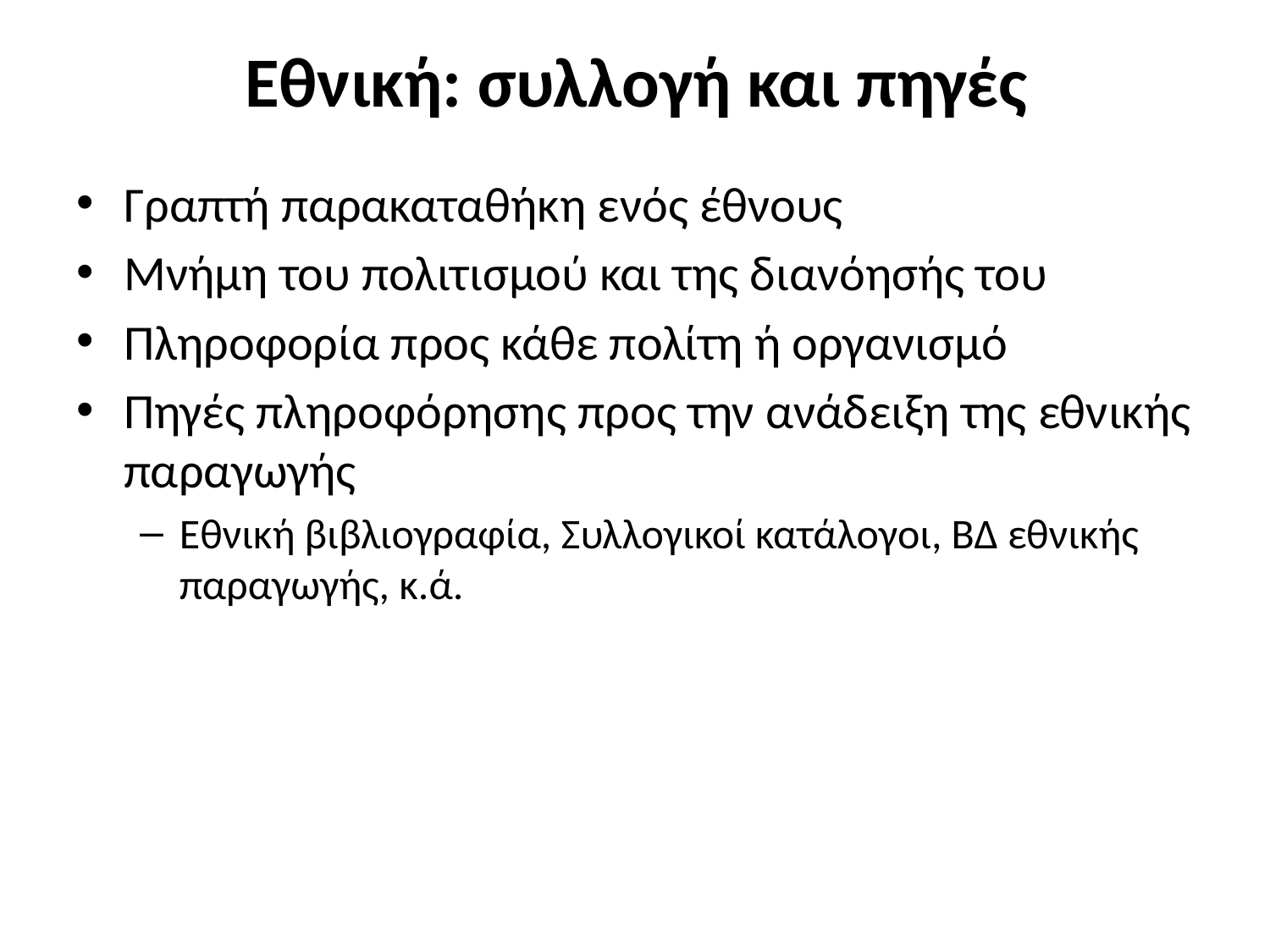

# Εθνική: συλλογή και πηγές
Γραπτή παρακαταθήκη ενός έθνους
Μνήμη του πολιτισμού και της διανόησής του
Πληροφορία προς κάθε πολίτη ή οργανισμό
Πηγές πληροφόρησης προς την ανάδειξη της εθνικής παραγωγής
Εθνική βιβλιογραφία, Συλλογικοί κατάλογοι, ΒΔ εθνικής παραγωγής, κ.ά.